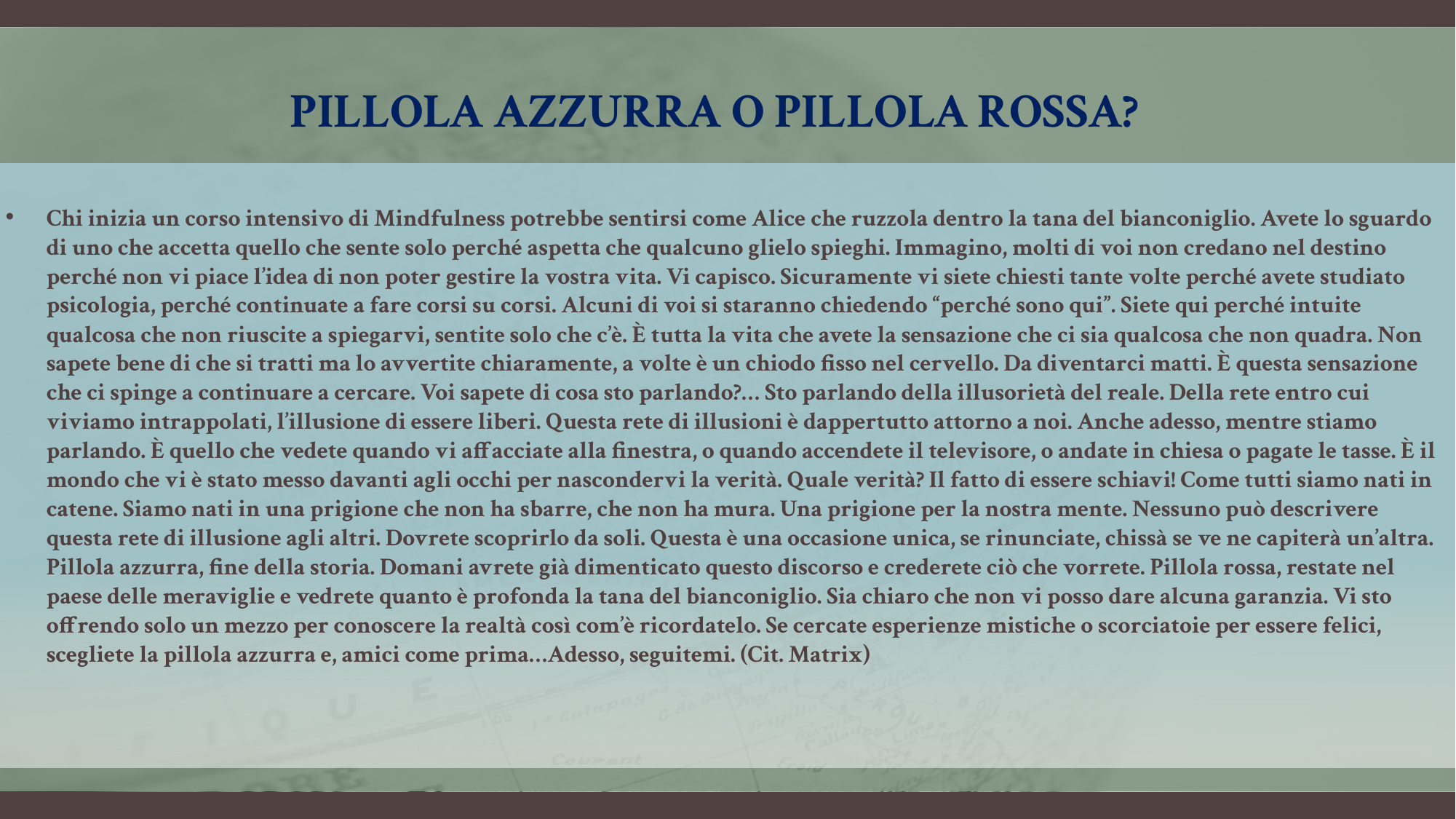

# Pillola azzurra o pillola rossa?

Chi inizia un corso intensivo di Mindfulness potrebbe sentirsi come Alice che ruzzola dentro la tana del bianconiglio. Avete lo sguardo di uno che accetta quello che sente solo perché aspetta che qualcuno glielo spieghi. Immagino, molti di voi non credano nel destino perché non vi piace l’idea di non poter gestire la vostra vita. Vi capisco. Sicuramente vi siete chiesti tante volte perché avete studiato psicologia, perché continuate a fare corsi su corsi. Alcuni di voi si staranno chiedendo “perché sono qui”. Siete qui perché intuite qualcosa che non riuscite a spiegarvi, sentite solo che c’è. È tutta la vita che avete la sensazione che ci sia qualcosa che non quadra. Non sapete bene di che si tratti ma lo avvertite chiaramente, a volte è un chiodo fisso nel cervello. Da diventarci matti. È questa sensazione che ci spinge a continuare a cercare. Voi sapete di cosa sto parlando?… Sto parlando della illusorietà del reale. Della rete entro cui viviamo intrappolati, l’illusione di essere liberi. Questa rete di illusioni è dappertutto attorno a noi. Anche adesso, mentre stiamo parlando. È quello che vedete quando vi affacciate alla finestra, o quando accendete il televisore, o andate in chiesa o pagate le tasse. È il mondo che vi è stato messo davanti agli occhi per nascondervi la verità. Quale verità? Il fatto di essere schiavi! Come tutti siamo nati in catene. Siamo nati in una prigione che non ha sbarre, che non ha mura. Una prigione per la nostra mente. Nessuno può descrivere questa rete di illusione agli altri. Dovrete scoprirlo da soli. Questa è una occasione unica, se rinunciate, chissà se ve ne capiterà un’altra. Pillola azzurra, fine della storia. Domani avrete già dimenticato questo discorso e crederete ciò che vorrete. Pillola rossa, restate nel paese delle meraviglie e vedrete quanto è profonda la tana del bianconiglio. Sia chiaro che non vi posso dare alcuna garanzia. Vi sto offrendo solo un mezzo per conoscere la realtà così com’è ricordatelo. Se cercate esperienze mistiche o scorciatoie per essere felici, scegliete la pillola azzurra e, amici come prima…Adesso, seguitemi. (Cit. Matrix)